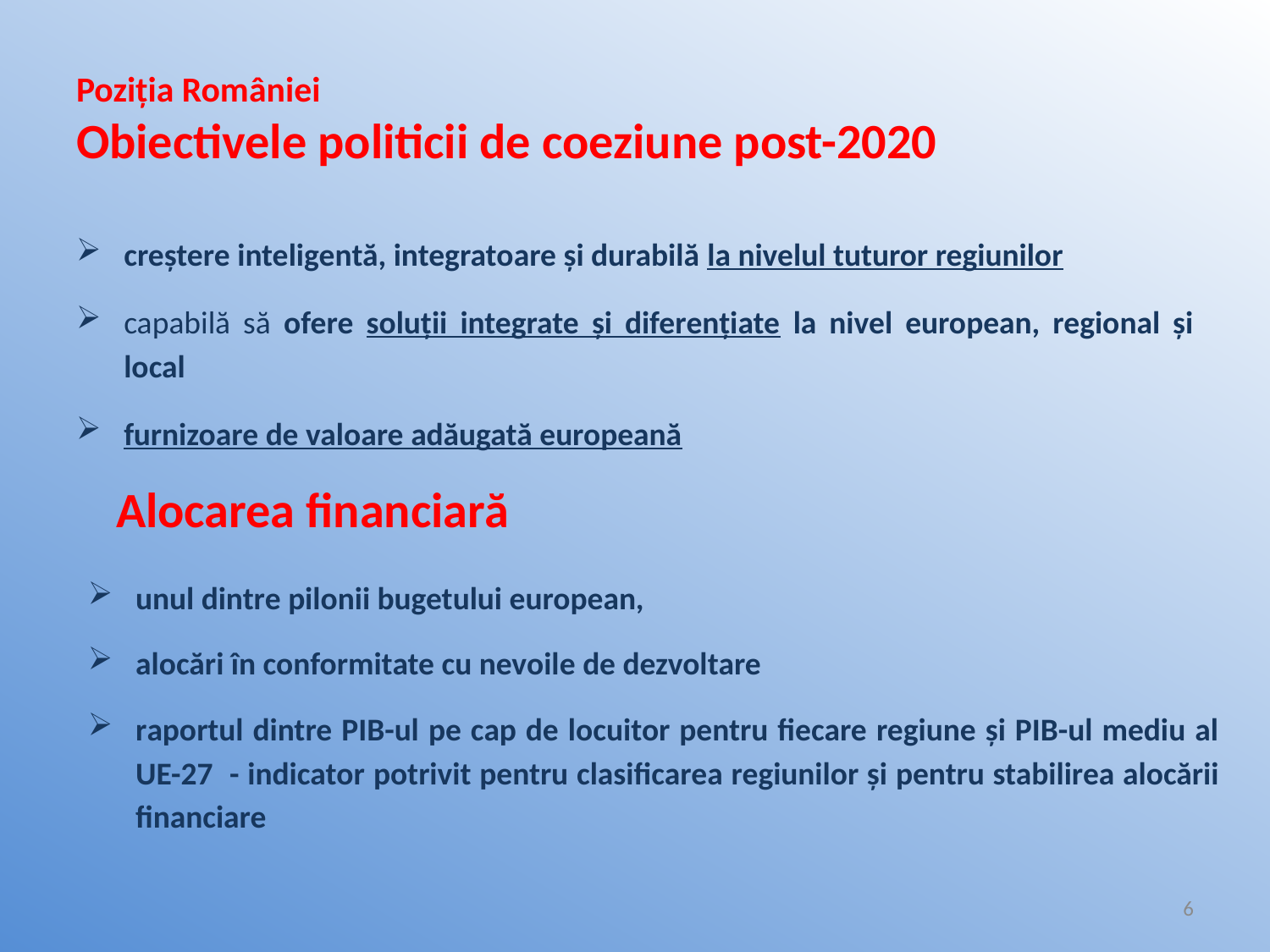

# Poziția României Obiectivele politicii de coeziune post-2020
creștere inteligentă, integratoare și durabilă la nivelul tuturor regiunilor
capabilă să ofere soluții integrate și diferențiate la nivel european, regional și local
furnizoare de valoare adăugată europeană
Alocarea financiară
unul dintre pilonii bugetului european,
alocări în conformitate cu nevoile de dezvoltare
raportul dintre PIB-ul pe cap de locuitor pentru fiecare regiune și PIB-ul mediu al UE-27  - indicator potrivit pentru clasificarea regiunilor și pentru stabilirea alocării financiare

6